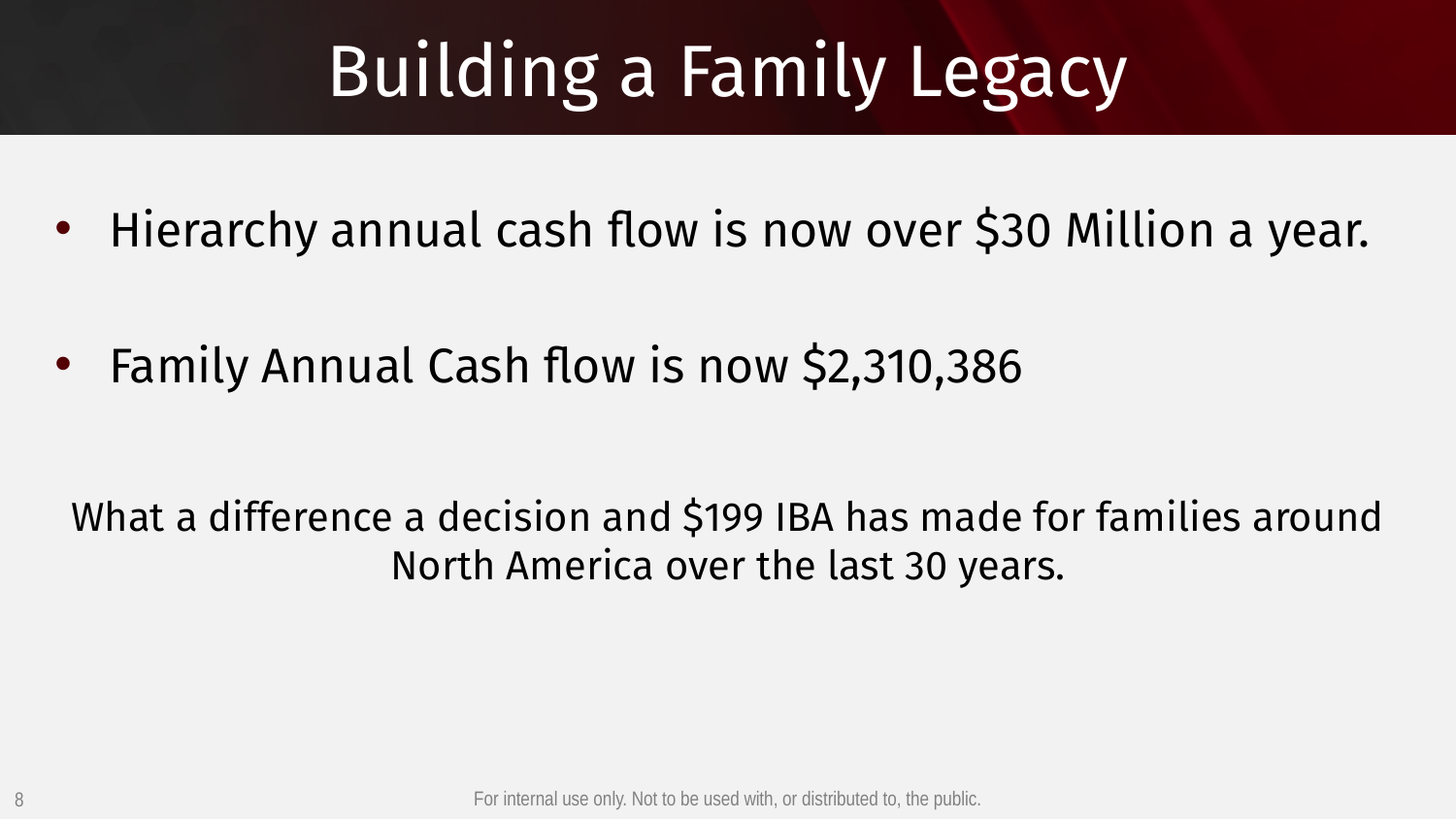

# Building a Family Legacy
Hierarchy annual cash flow is now over $30 Million a year.

Family Annual Cash flow is now $2,310,386

What a difference a decision and $199 IBA has made for families around North America over the last 30 years.

For internal use only. Not to be used with, or distributed to, the public.
8